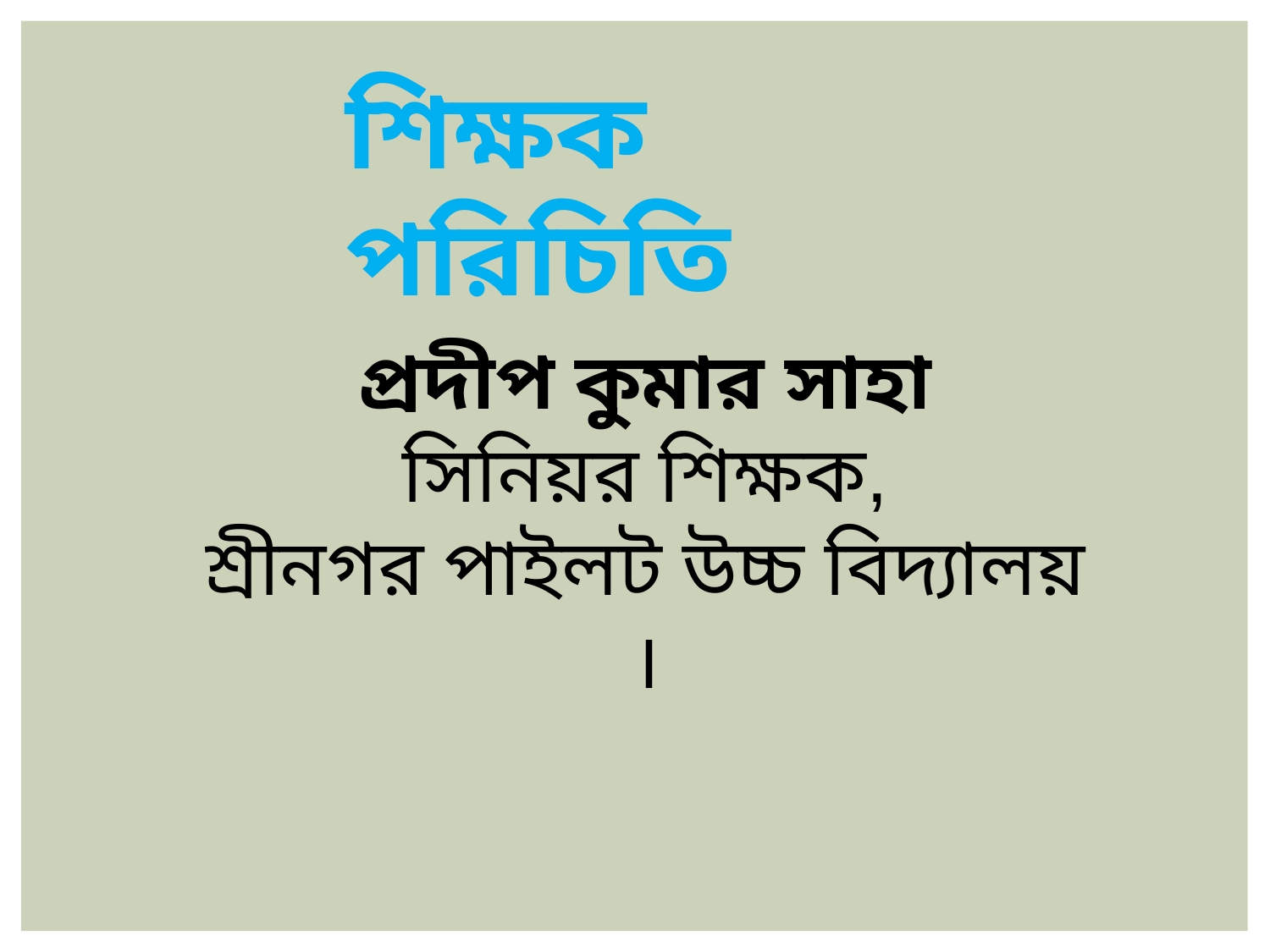

শিক্ষক পরিচিতি
প্রদীপ কুমার সাহা
সিনিয়র শিক্ষক,
শ্রীনগর পাইলট উচ্চ বিদ্যালয় ।